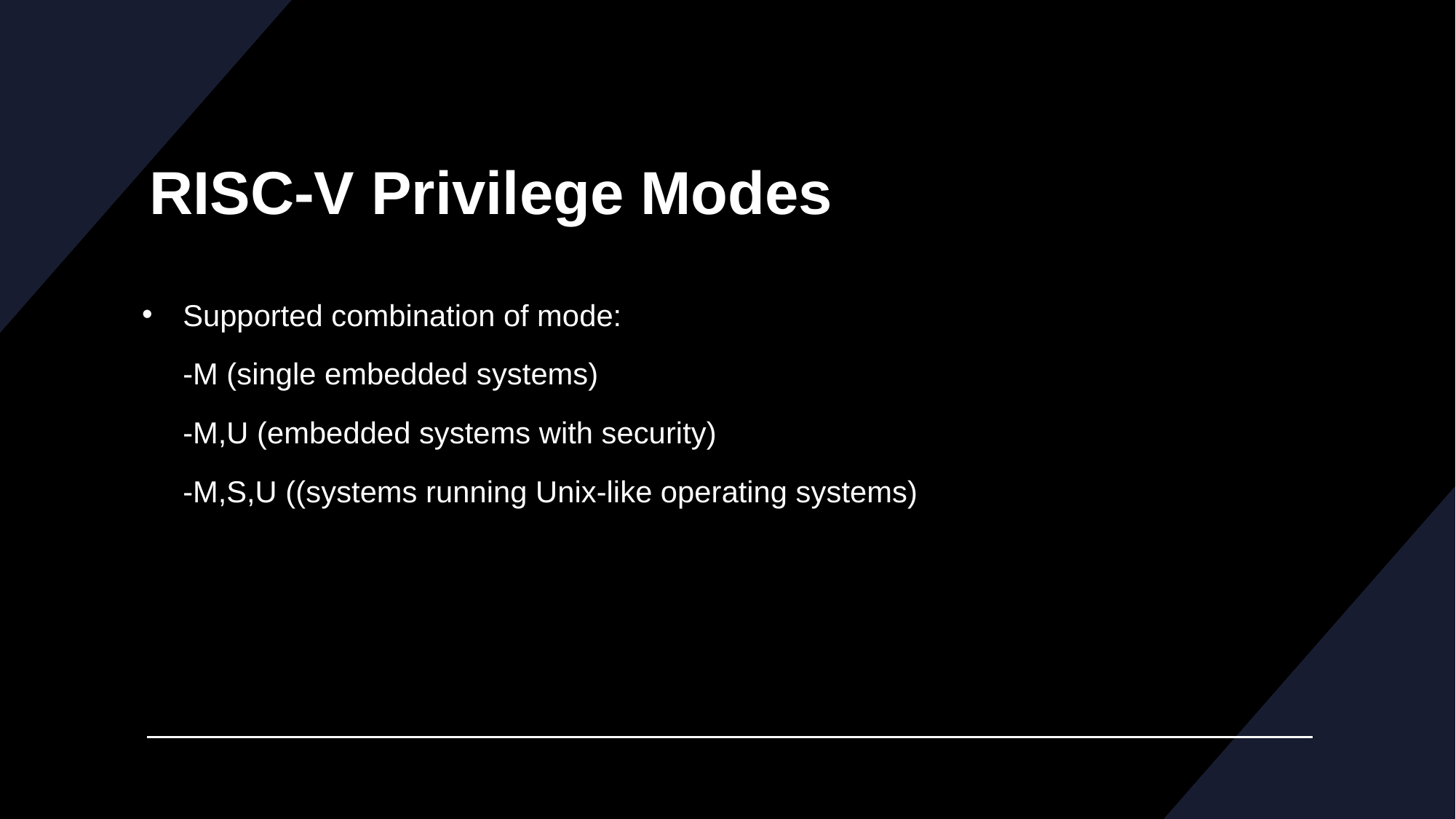

# RISC-V Privilege Modes
Supported combination of mode:
-M (single embedded systems)
-M,U (embedded systems with security)
-M,S,U ((systems running Unix-like operating systems)